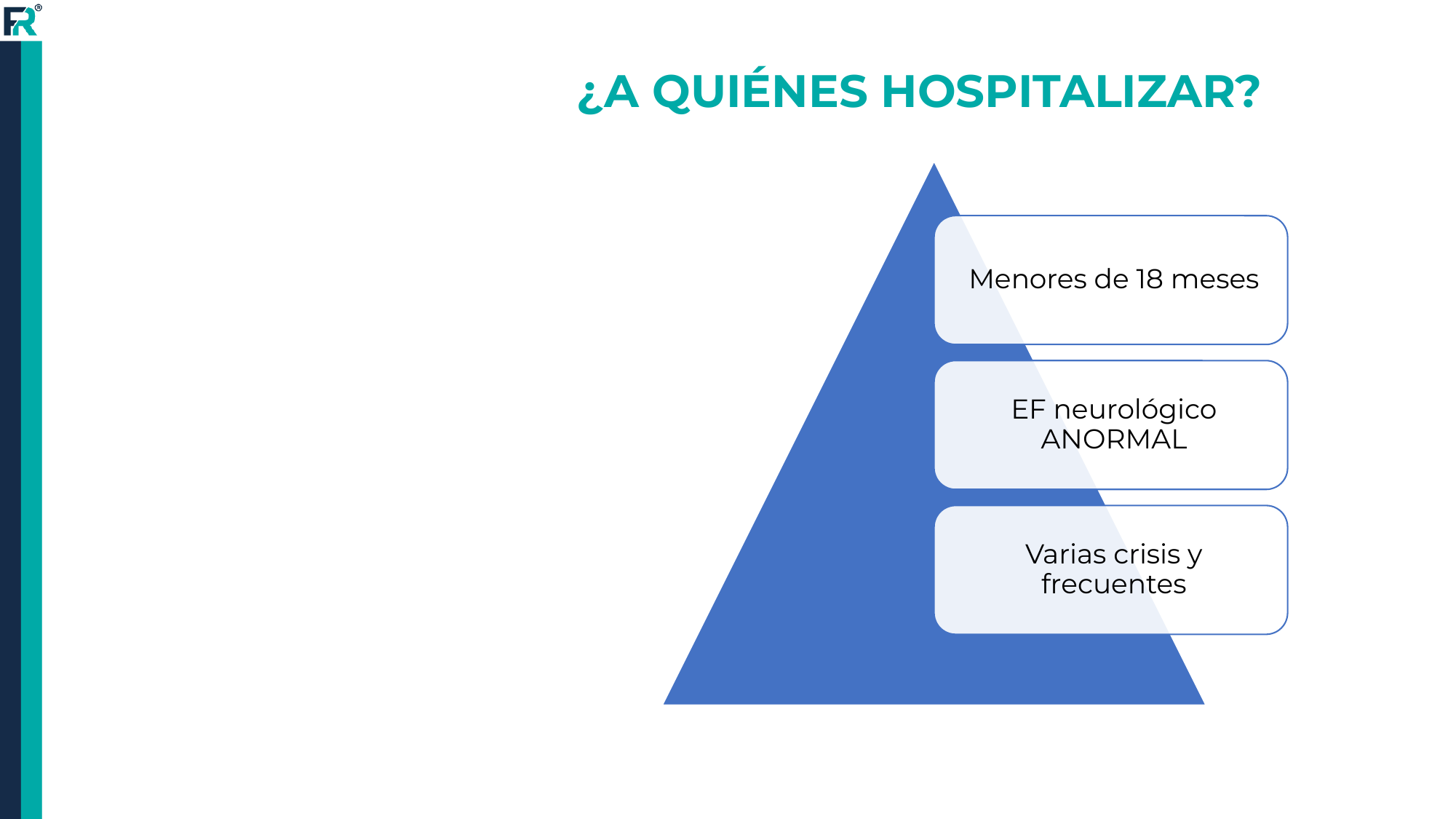

¿A QUIÉNES HOSPITALIZAR?
Menores de 18 meses
EF neurológico ANORMAL
Varias crisis y frecuentes